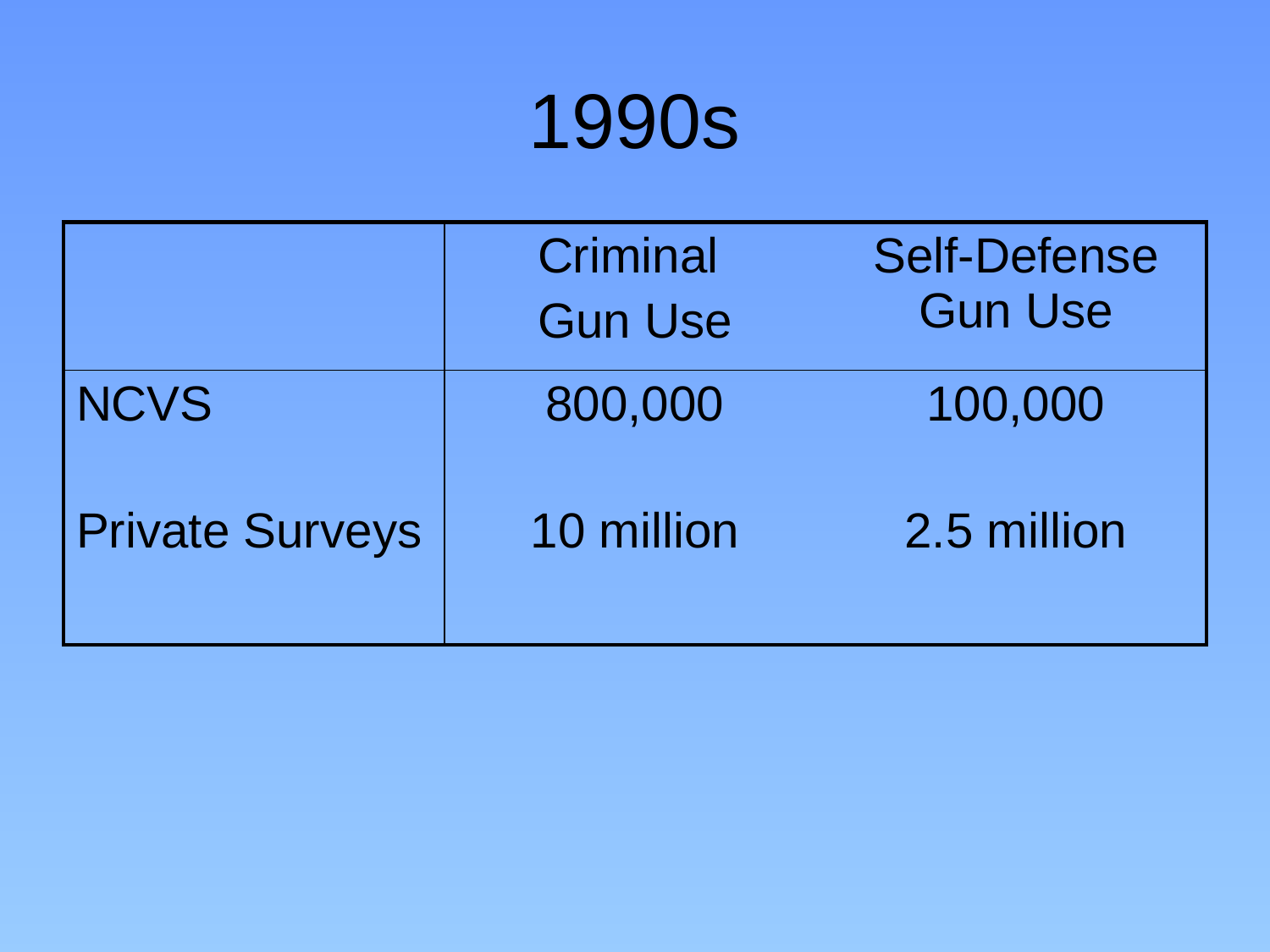

# 1990s
|  | Criminal Gun Use | Self-Defense Gun Use |
| --- | --- | --- |
| NCVS | 800,000 | 100,000 |
| Private Surveys | 10 million | 2.5 million |